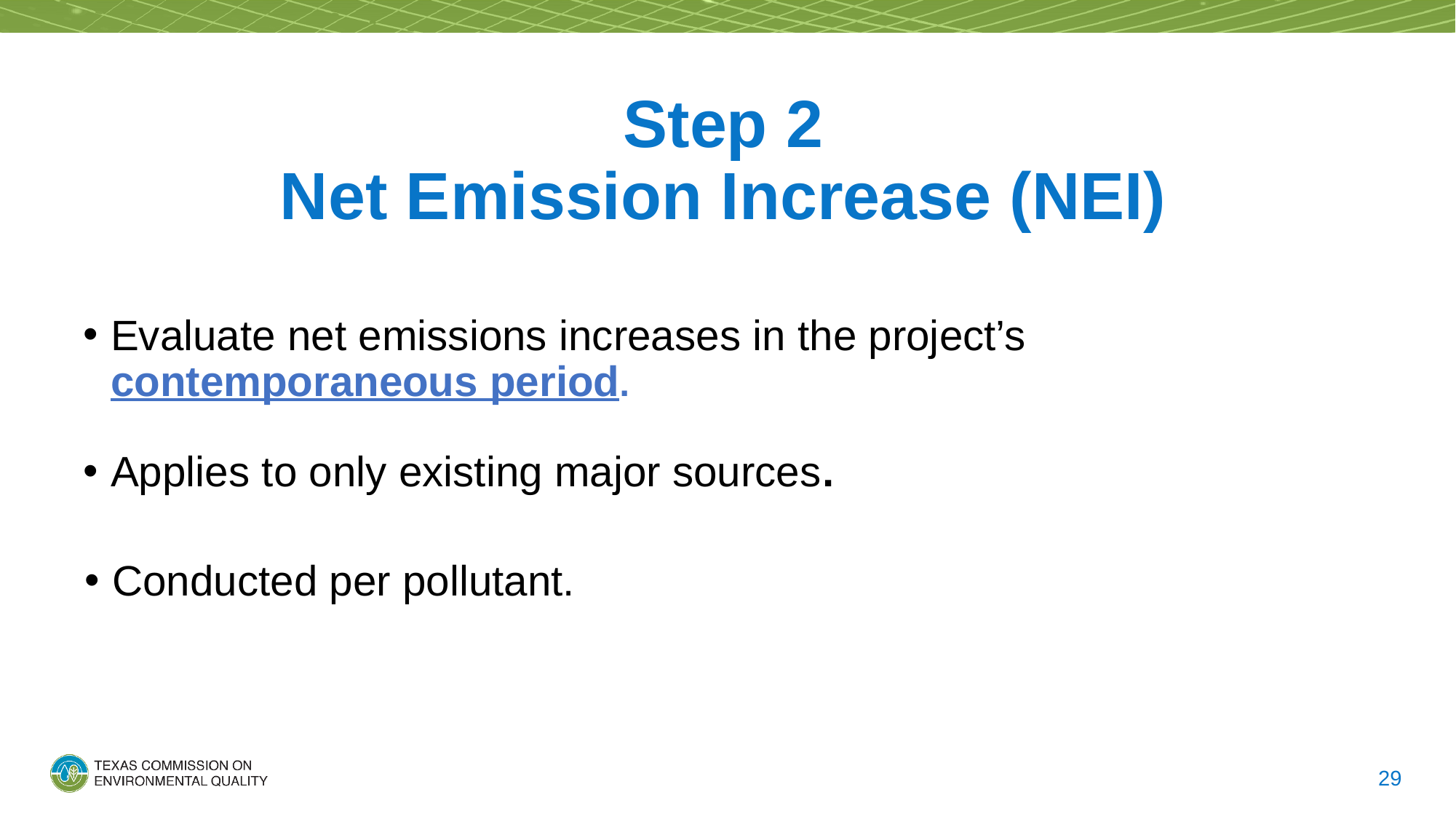

# Step 2 Net Emission Increase (NEI)
Evaluate net emissions increases in the project’s contemporaneous period.
Applies to only existing major sources.
Conducted per pollutant.